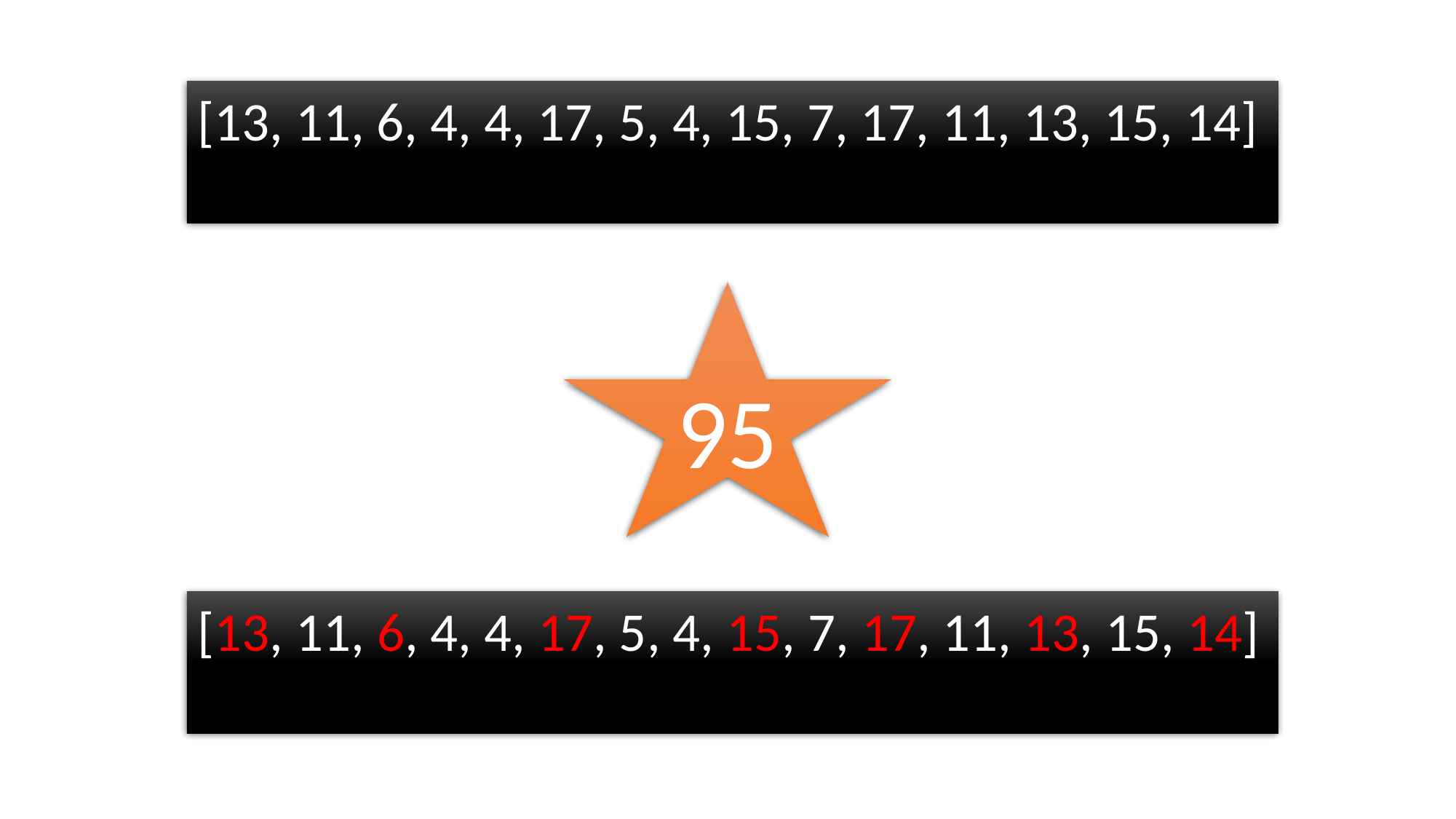

[13, 11, 6, 4, 4, 17, 5, 4, 15, 7, 17, 11, 13, 15, 14]

95
[13, 11, 6, 4, 4, 17, 5, 4, 15, 7, 17, 11, 13, 15, 14]